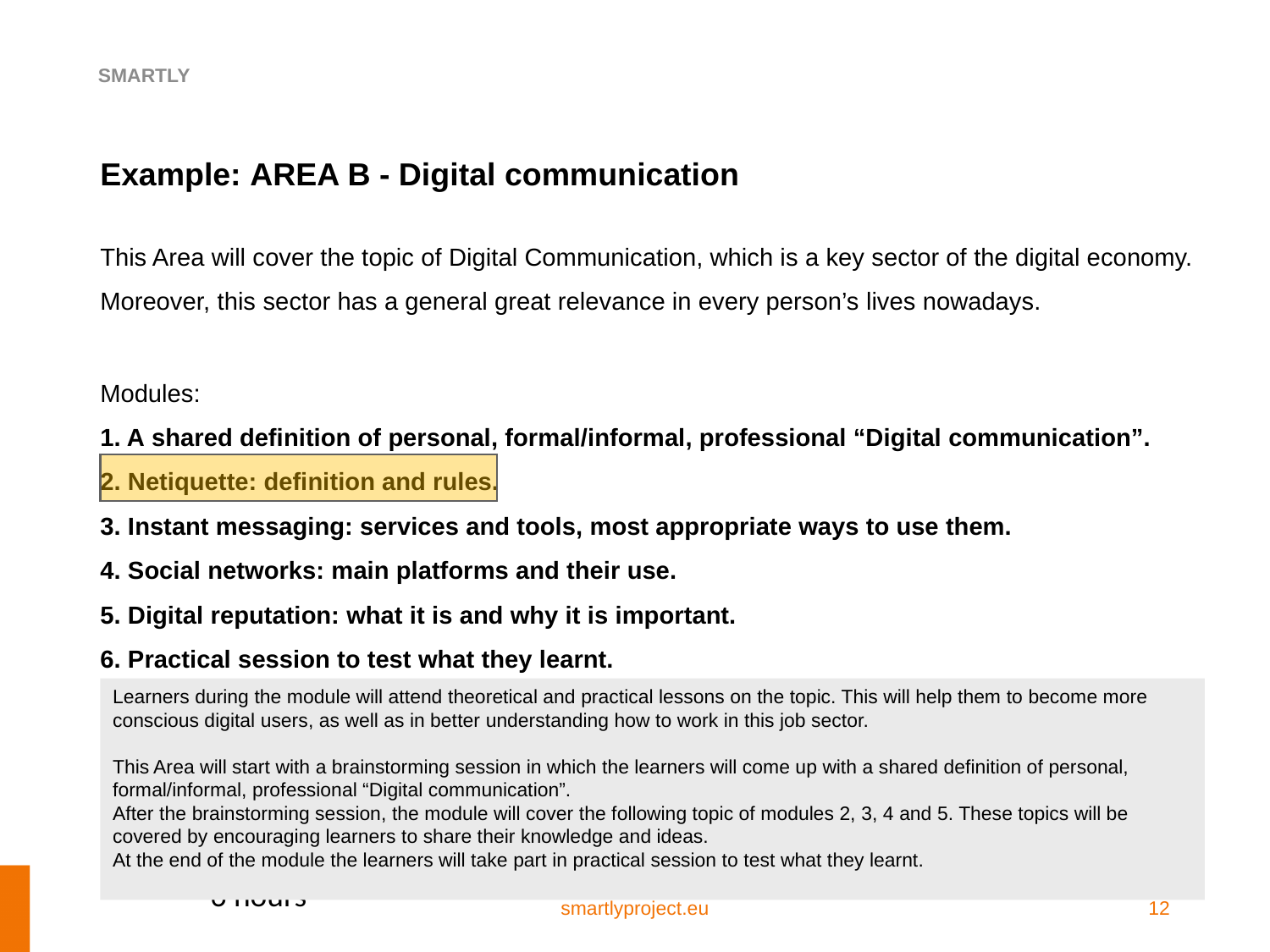

# Example: AREA B - Digital communication
This Area will cover the topic of Digital Communication, which is a key sector of the digital economy.
Moreover, this sector has a general great relevance in every person’s lives nowadays.

Modules:
1. A shared definition of personal, formal/informal, professional “Digital communication”.
2. Netiquette: definition and rules.
3. Instant messaging: services and tools, most appropriate ways to use them.
4. Social networks: main platforms and their use.
5. Digital reputation: what it is and why it is important.
6. Practical session to test what they learnt.

Learners during the module will attend theoretical and practical lessons on the topic. This will help them to become more conscious digital users, as well as in better understanding how to work in this job sector.

This Area will start with a brainstorming session in which the learners will come up with a shared definition of personal, formal/informal, professional “Digital communication”.
After the brainstorming session, the module will cover the following topic of modules 2, 3, 4 and 5. These topics will be covered by encouraging learners to share their knowledge and ideas.
At the end of the module the learners will take part in practical session to test what they learnt.

6 hours
smartlyproject.eu
12